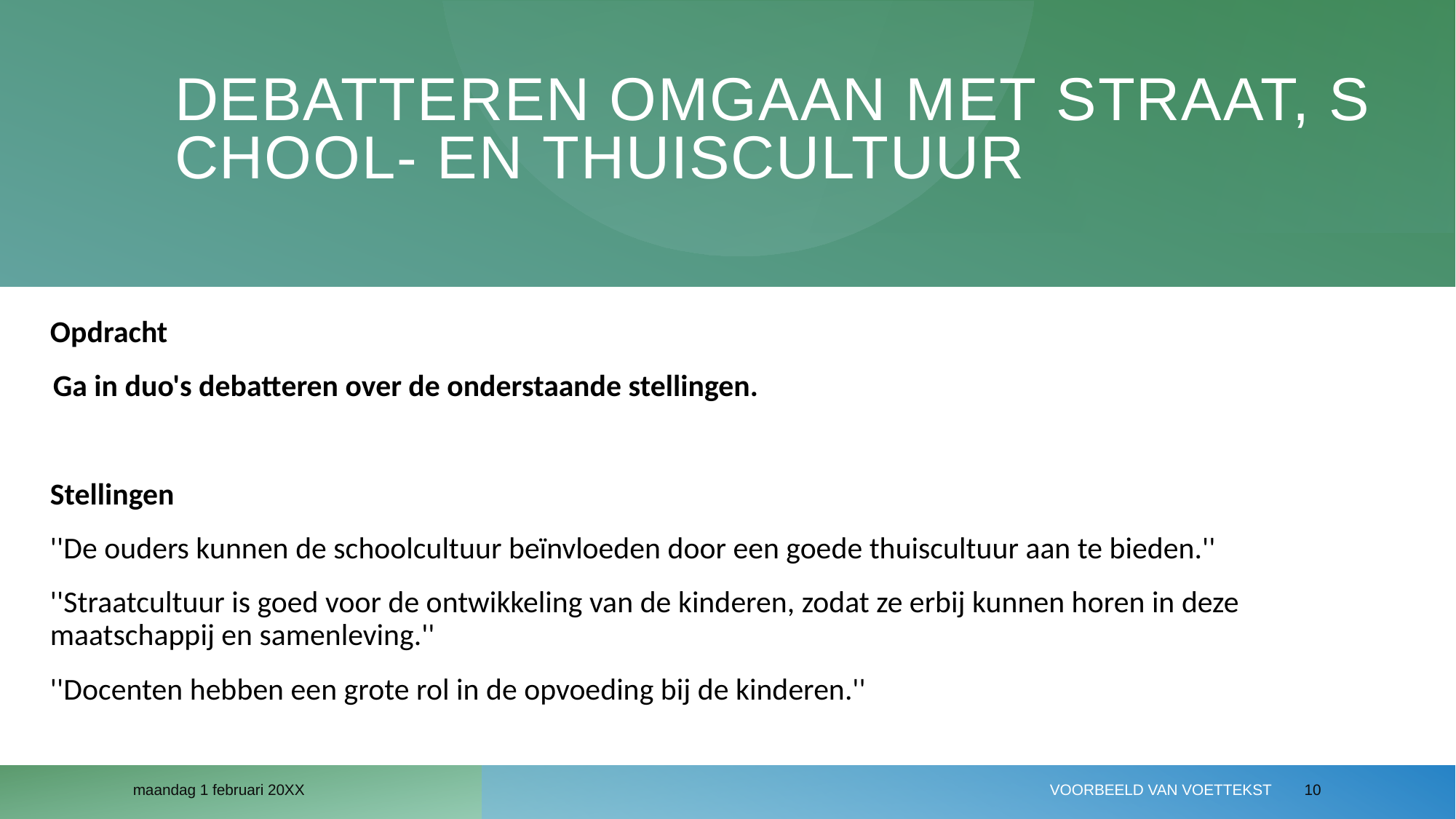

# DEBATTEREN OMGAAN MET STRAAT, SCHOOL- EN THUISCULTUUR

Opdracht
  Ga in duo's debatteren over de onderstaande stellingen.

Stellingen
''De ouders kunnen de schoolcultuur beïnvloeden door een goede thuiscultuur aan te bieden.''
''Straatcultuur is goed voor de ontwikkeling van de kinderen, zodat ze erbij kunnen horen in deze maatschappij en samenleving.''
''Docenten hebben een grote rol in de opvoeding bij de kinderen.''

maandag 1 februari 20XX
Voorbeeld van voettekst
10